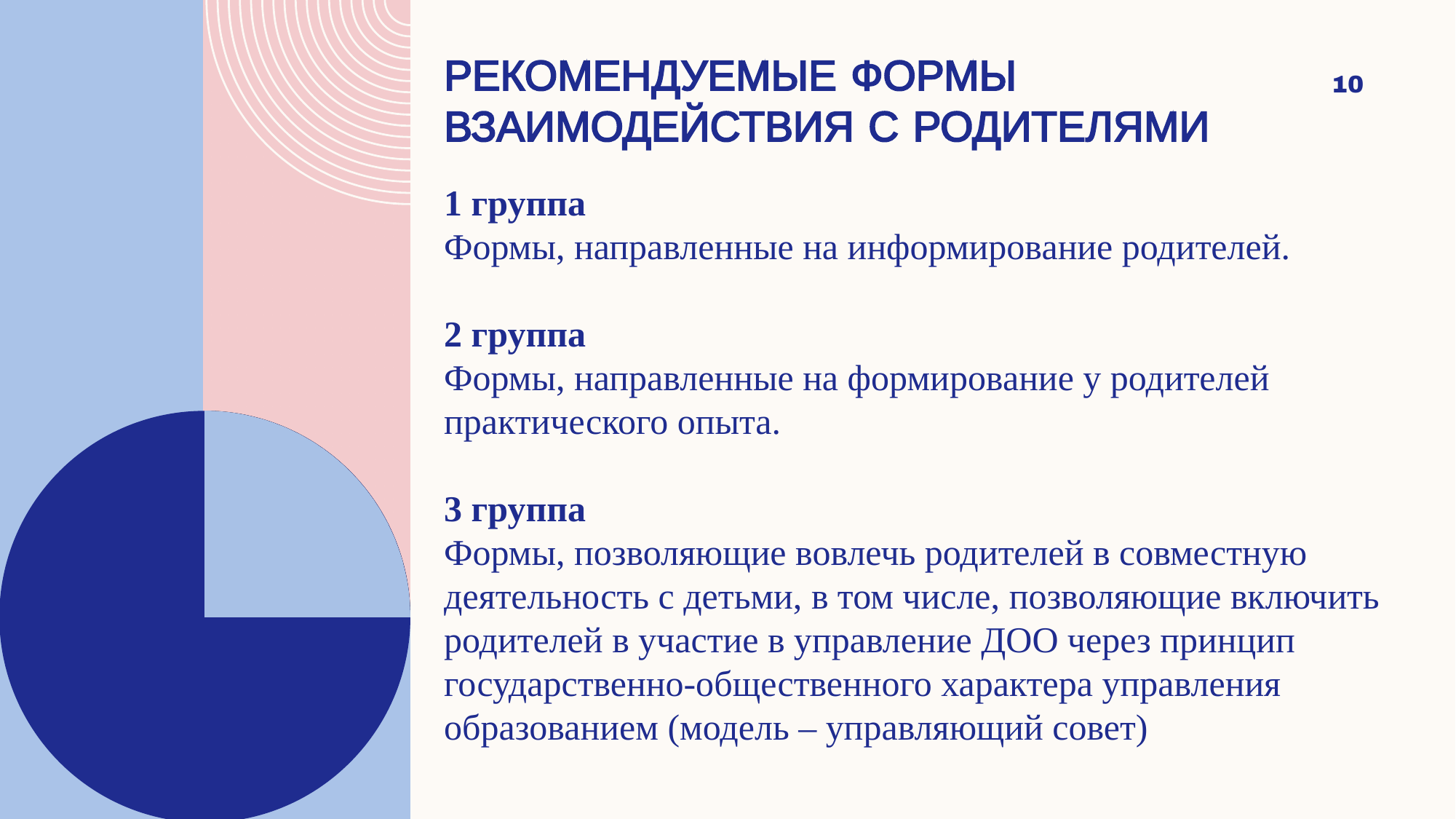

# РЕКОМЕНДУЕМЫЕ ФОРМЫ ВЗАИМОДЕЙСТВИЯ С Родителями
10
1 группа
Формы, направленные на информирование родителей.

2 группа
Формы, направленные на формирование у родителей практического опыта.

3 группа
Формы, позволяющие вовлечь родителей в совместную деятельность с детьми, в том числе, позволяющие включить родителей в участие в управление ДОО через принцип государственно-общественного характера управления образованием (модель – управляющий совет)